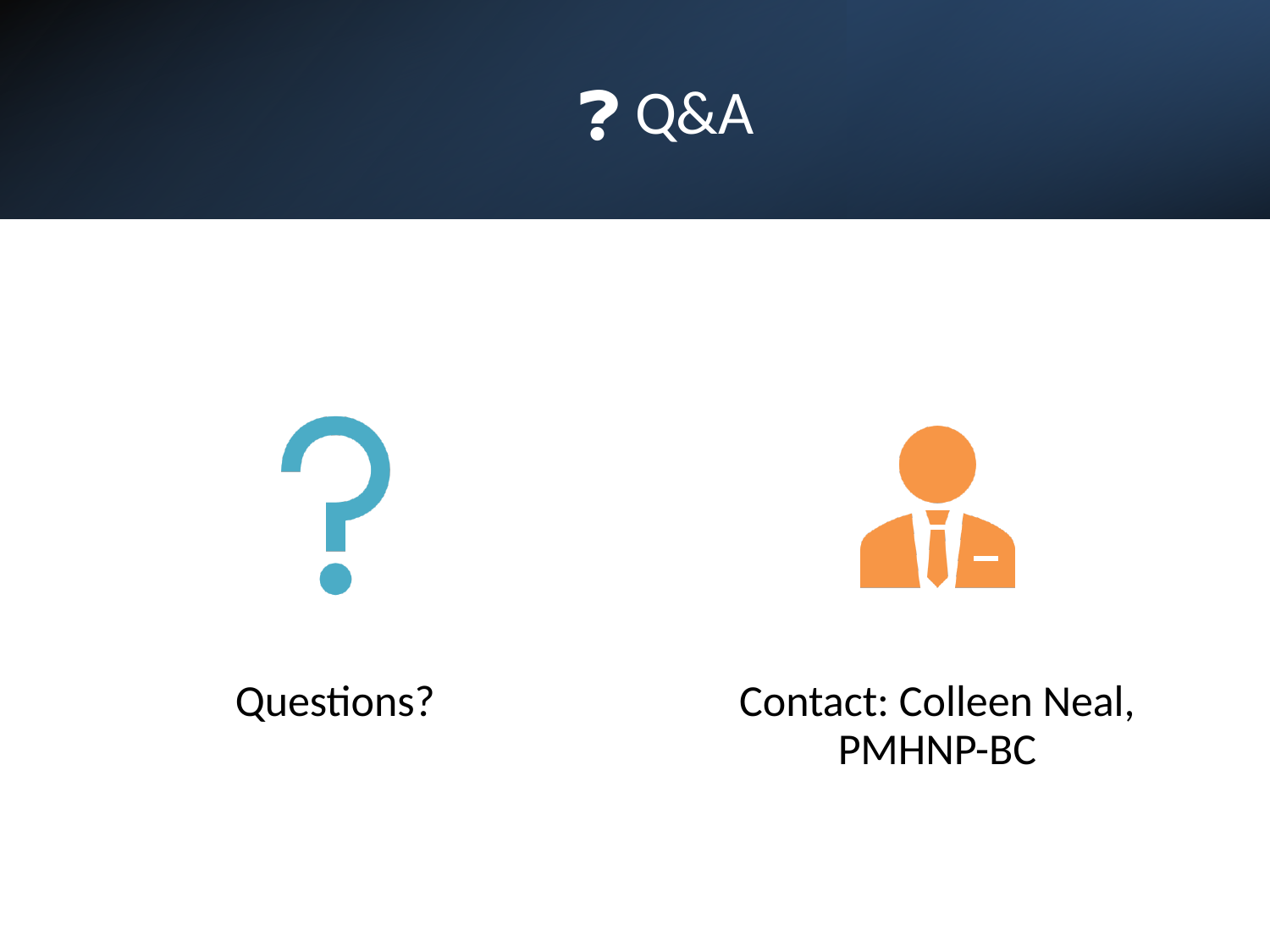

# ❓ Q&A
Questions?
Contact: Colleen Neal, PMHNP-BC